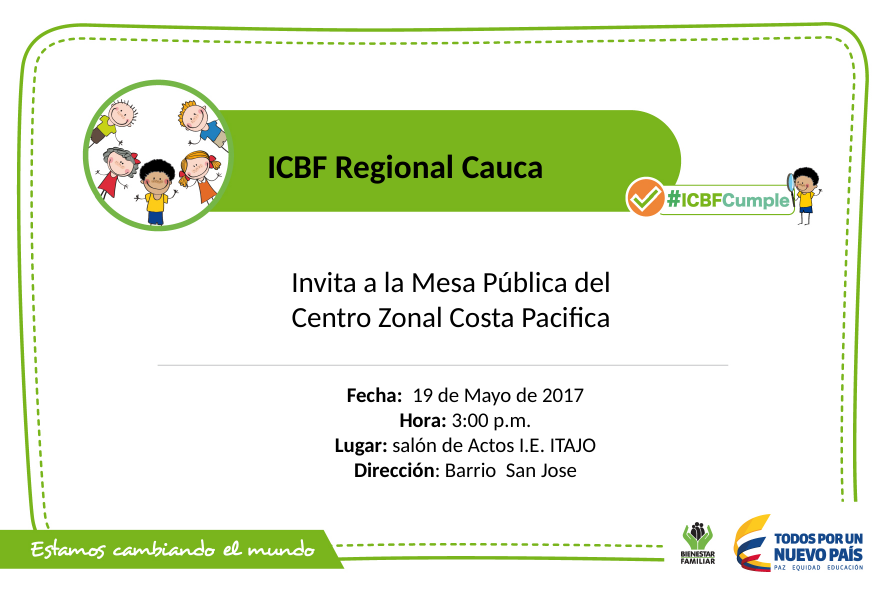

ICBF Regional Cauca
Invita a la Mesa Pública del Centro Zonal Costa Pacifica
Fecha:  19 de Mayo de 2017
Hora: 3:00 p.m.
Lugar: salón de Actos I.E. ITAJO
Dirección: Barrio  San Jose